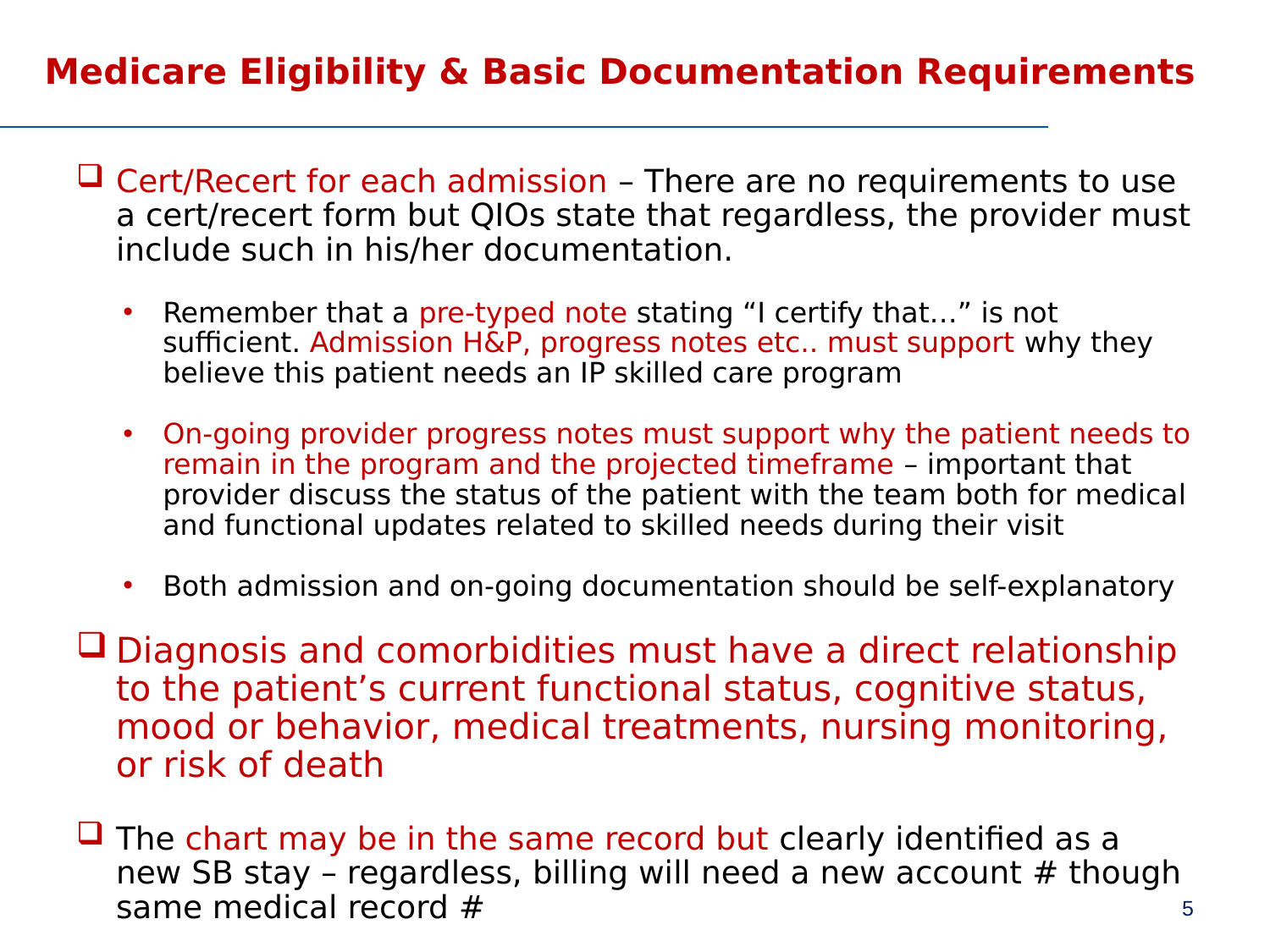

# Medicare Eligibility & Basic Documentation Requirements
Cert/Recert for each admission – There are no requirements to use a cert/recert form but QIOs state that regardless, the provider must include such in his/her documentation.

Remember that a pre-typed note stating “I certify that…” is not sufficient. Admission H&P, progress notes etc.. must support why they believe this patient needs an IP skilled care program

On-going provider progress notes must support why the patient needs to remain in the program and the projected timeframe – important that provider discuss the status of the patient with the team both for medical and functional updates related to skilled needs during their visit

Both admission and on-going documentation should be self-explanatory

Diagnosis and comorbidities must have a direct relationship to the patient’s current functional status, cognitive status, mood or behavior, medical treatments, nursing monitoring, or risk of death

The chart may be in the same record but clearly identified as a new SB stay – regardless, billing will need a new account # though same medical record #
5